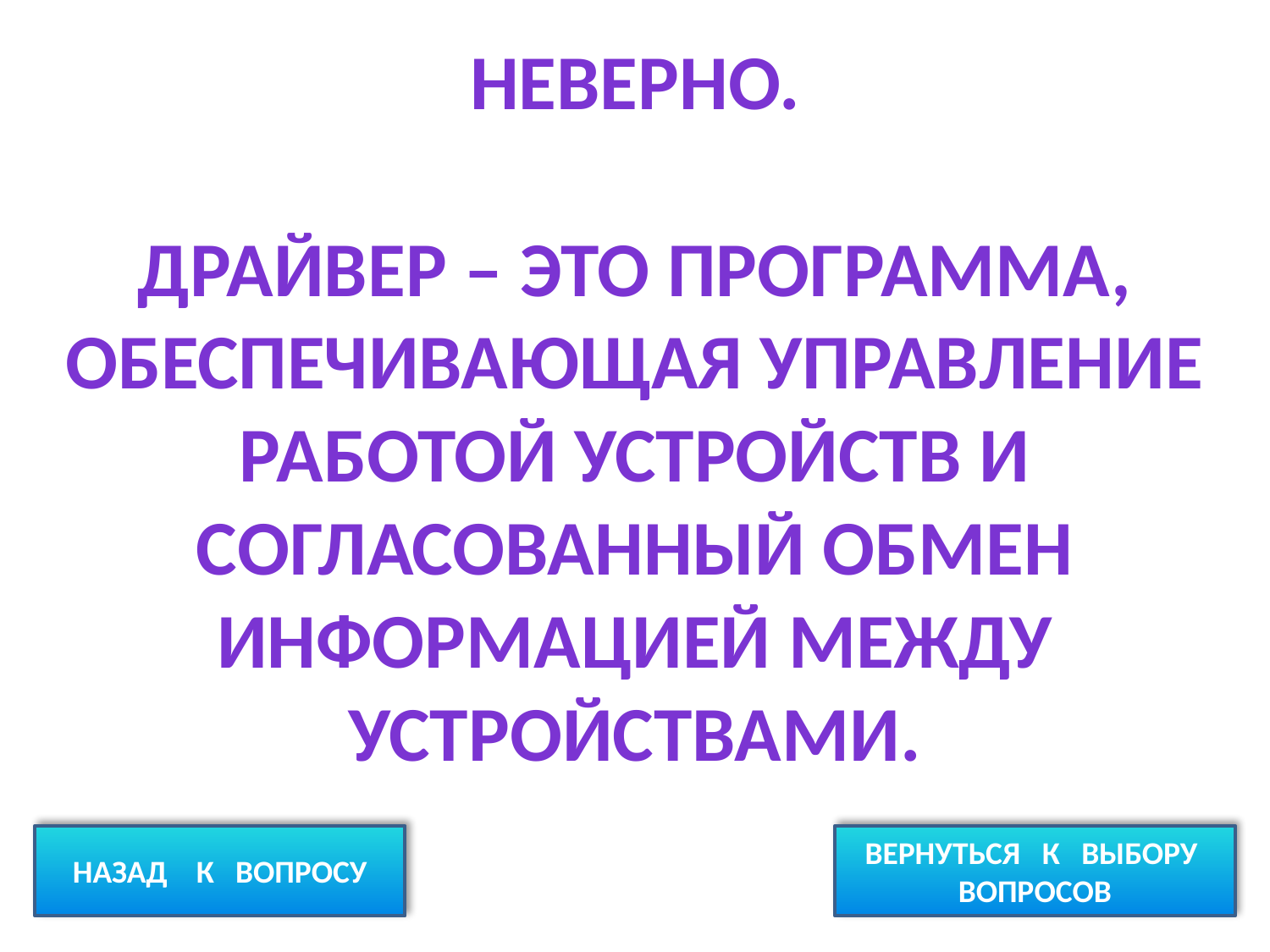

Неверно.

Драйвер – это программа, обеспечивающая управление работой устройств и согласованный обмен информацией между устройствами.
НАЗАД    К   ВОПРОСУ
ВЕРНУТЬСЯ   К   ВЫБОРУ  ВОПРОСОВ